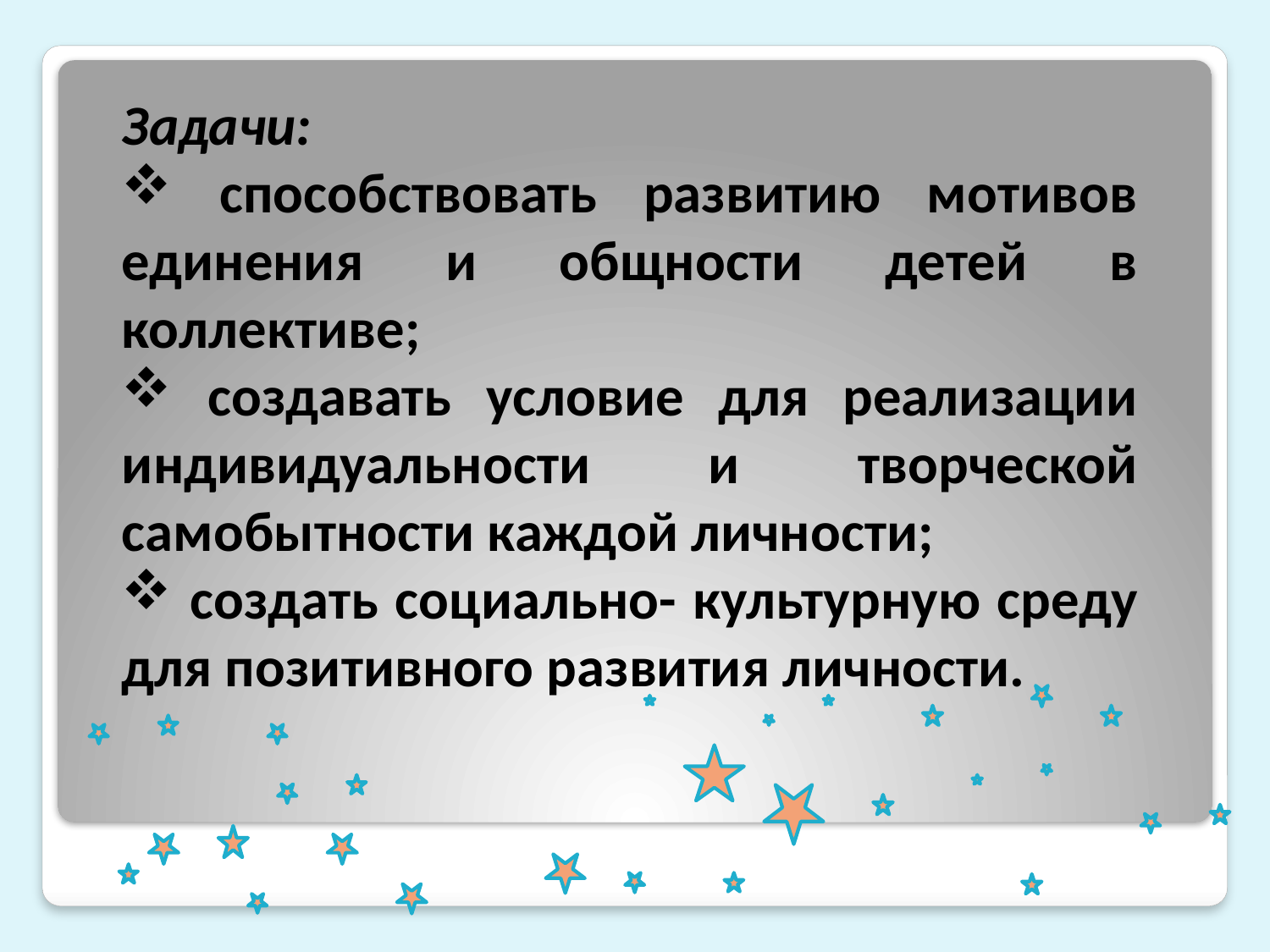

Задачи:
 способствовать развитию мотивов единения и общности детей в коллективе;
 создавать условие для реализации индивидуальности и творческой самобытности каждой личности;
 создать социально- культурную среду для позитивного развития личности.